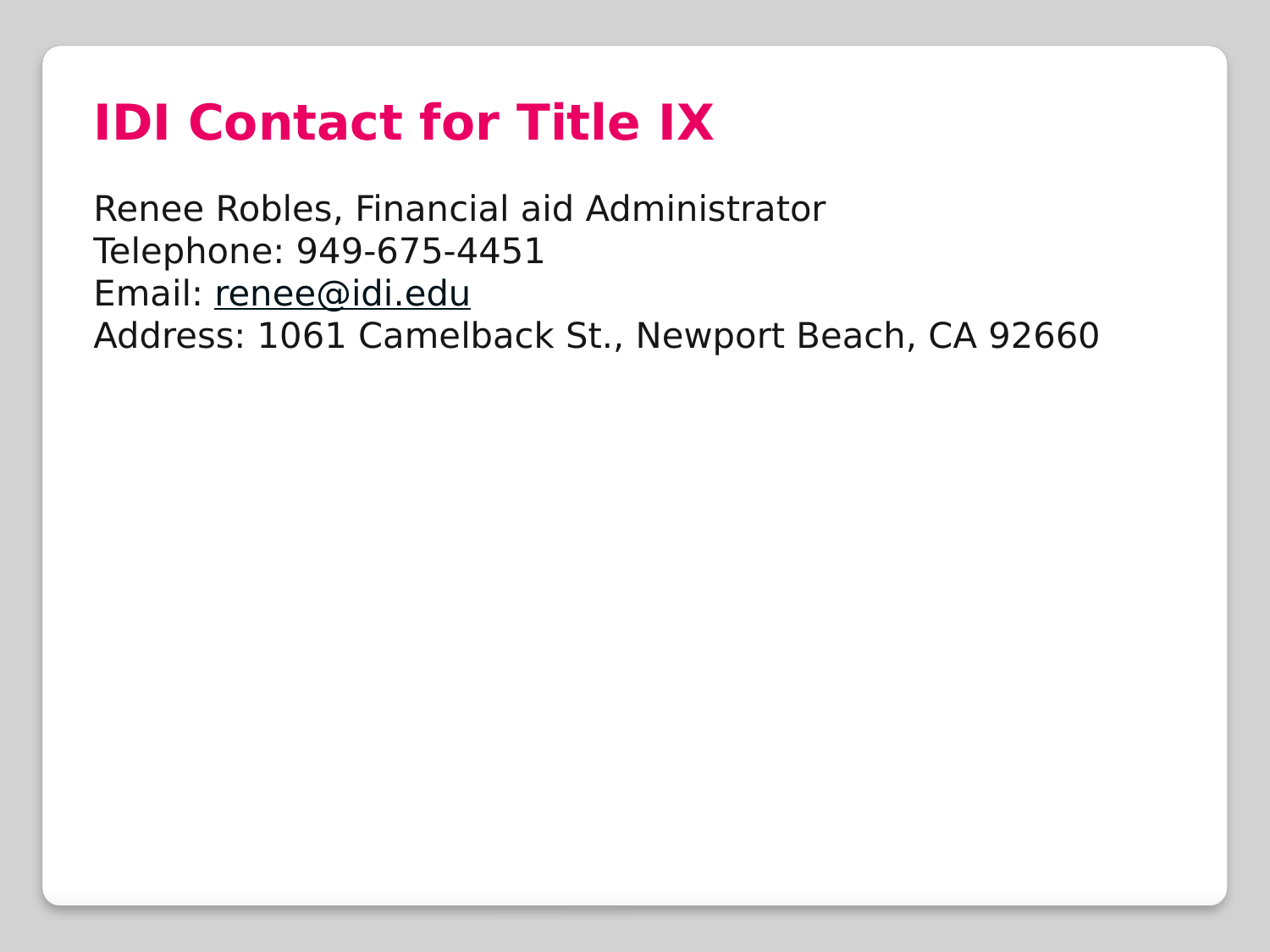

IDI Contact for Title IX
Renee Robles, Financial aid Administrator
Telephone: 949-675-4451
Email: renee@idi.edu
Address: 1061 Camelback St., Newport Beach, CA 92660